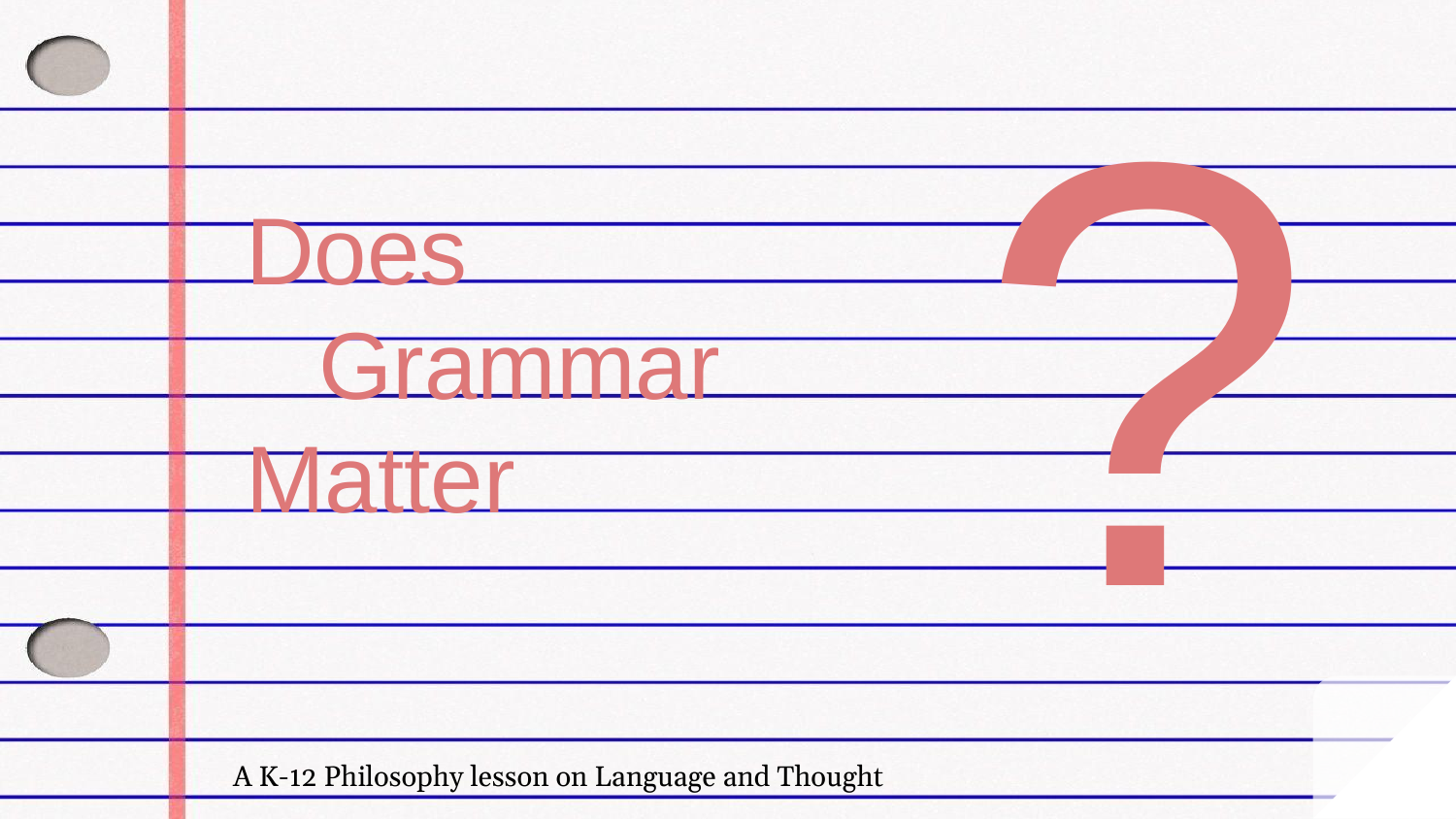

?
# Does
Grammar Matter
A K-12 Philosophy lesson on Language and Thought